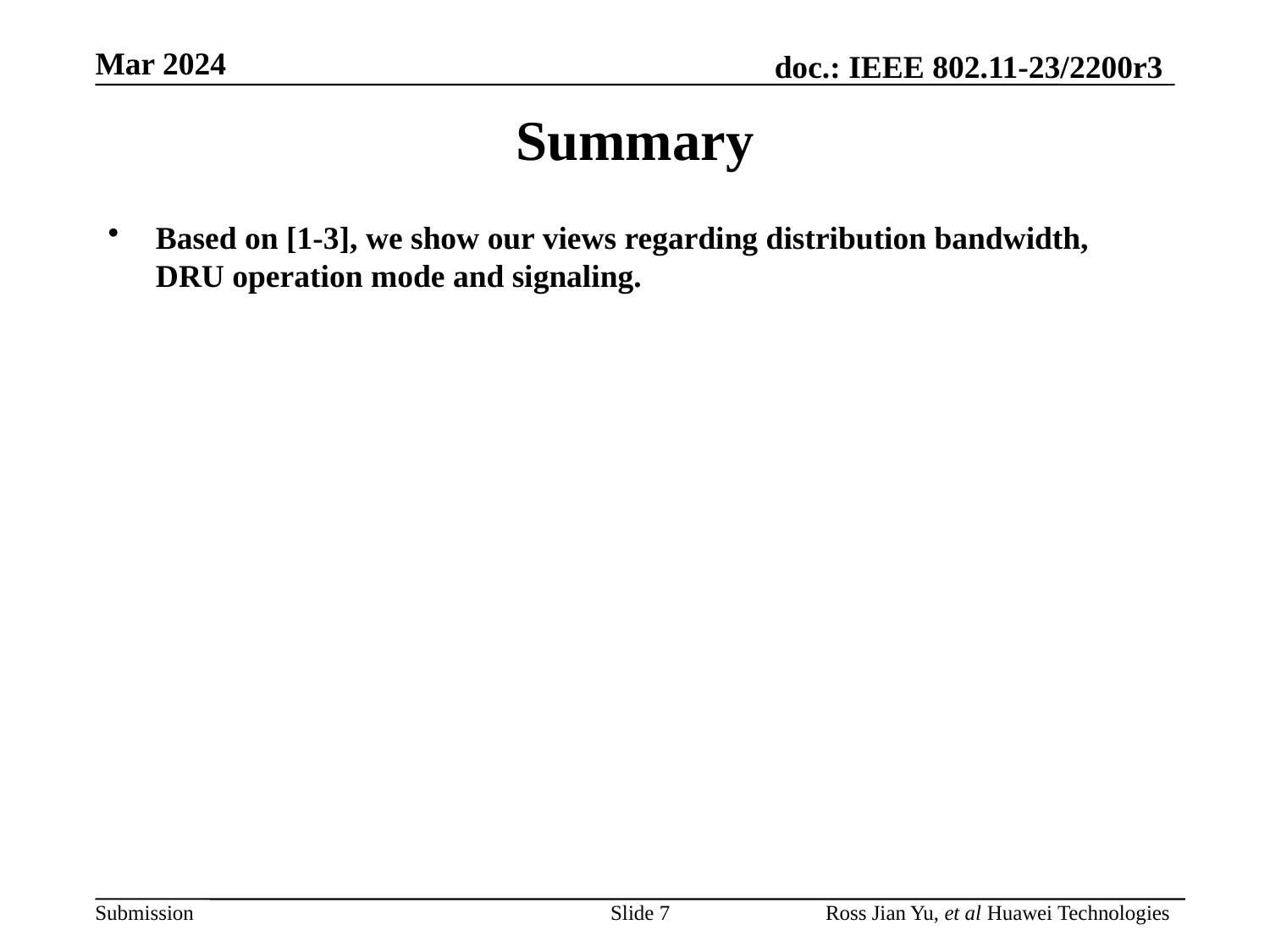

# Summary
Based on [1-3], we show our views regarding distribution bandwidth, DRU operation mode and signaling.

Slide 7